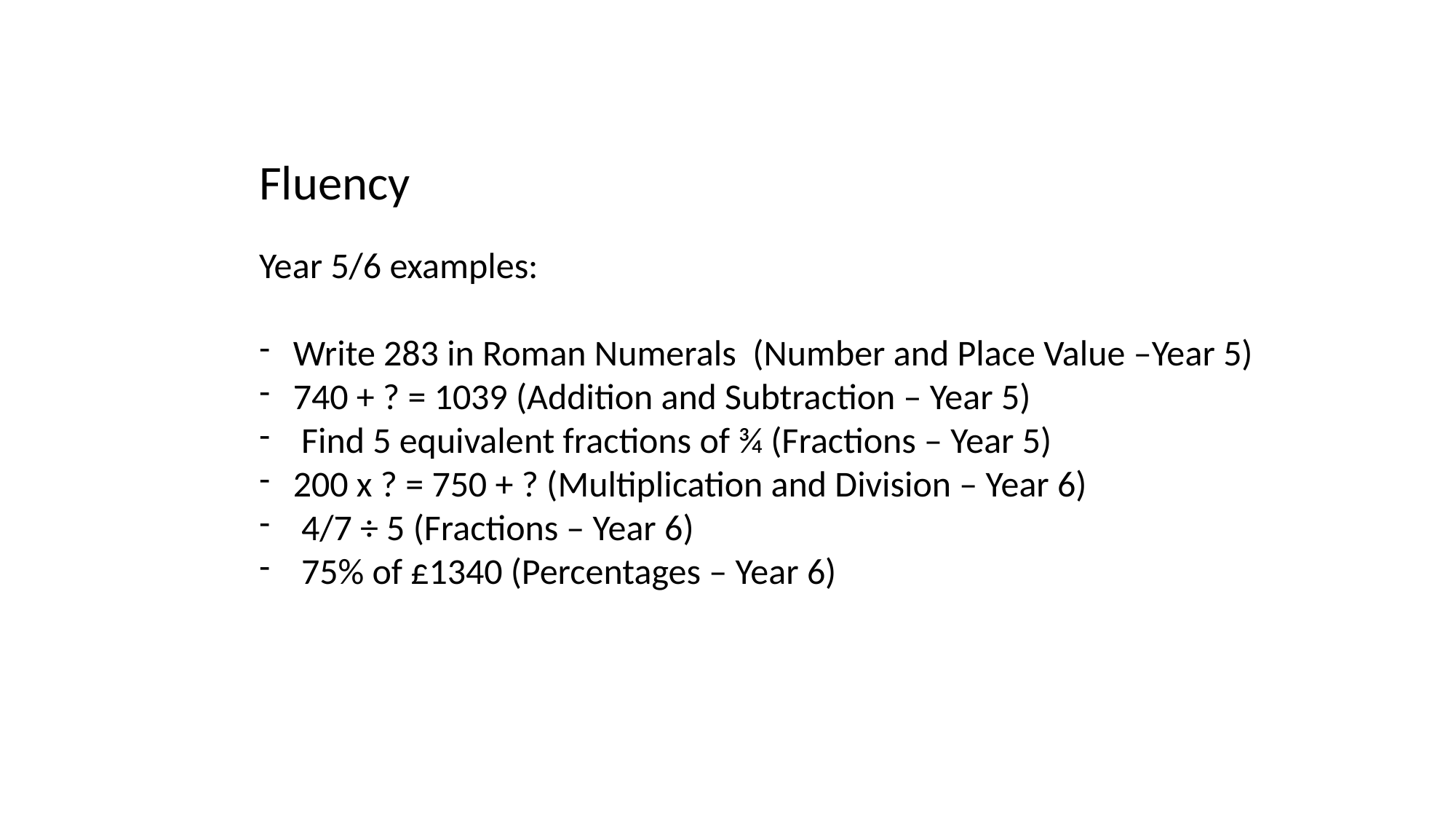

Fluency

Year 5/6 examples:

Write 283 in Roman Numerals  (Number and Place Value –Year 5)
740 + ? = 1039 (Addition and Subtraction – Year 5)
 Find 5 equivalent fractions of ¾ (Fractions – Year 5)
200 x ? = 750 + ? (Multiplication and Division – Year 6)
 4/7 ÷ 5 (Fractions – Year 6)
 75% of £1340 (Percentages – Year 6)